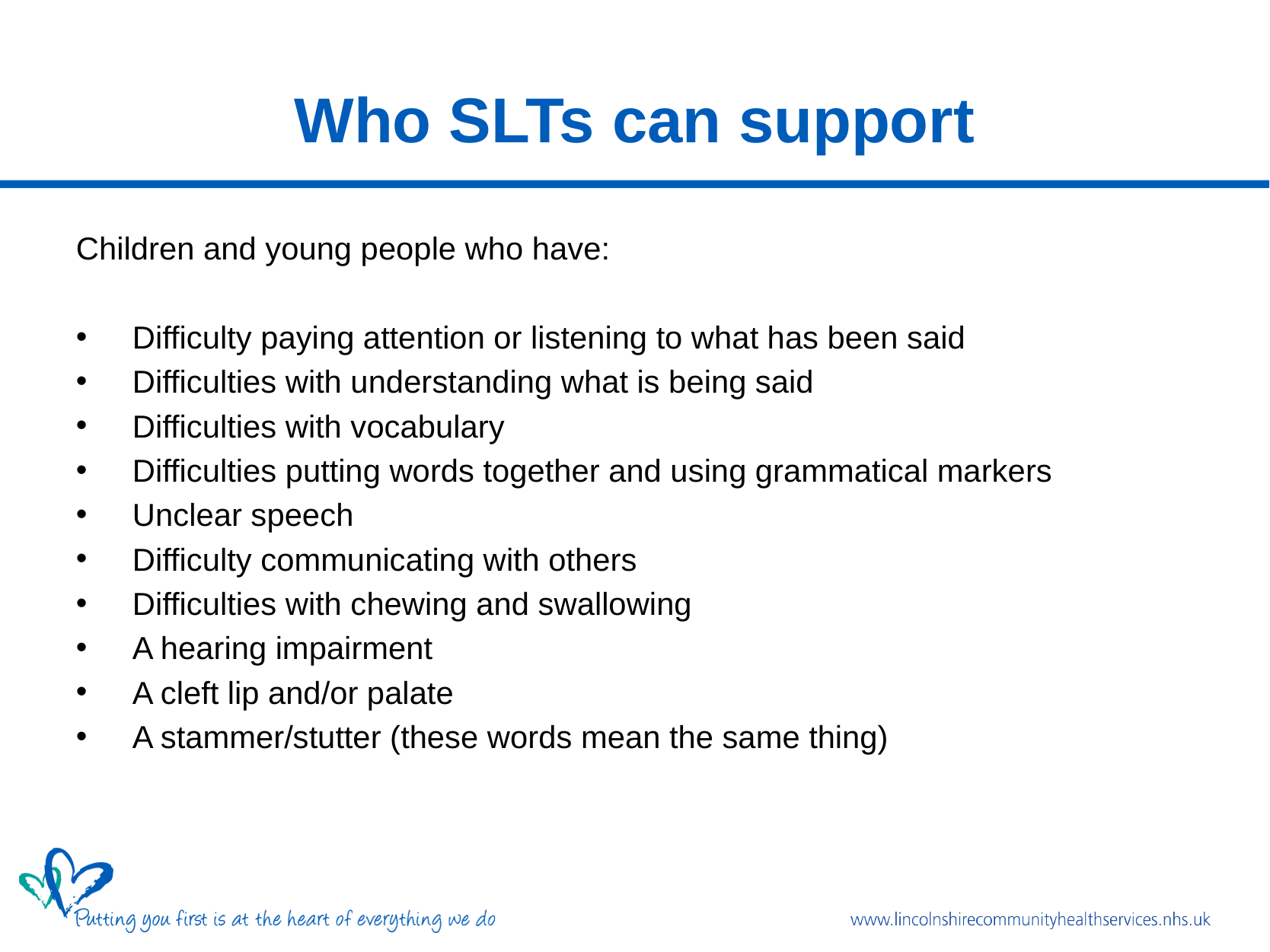

# Who SLTs can support
Children and young people who have:

 Difficulty paying attention or listening to what has been said
 Difficulties with understanding what is being said
 Difficulties with vocabulary
 Difficulties putting words together and using grammatical markers
 Unclear speech
 Difficulty communicating with others
 Difficulties with chewing and swallowing
 A hearing impairment
 A cleft lip and/or palate
 A stammer/stutter (these words mean the same thing)